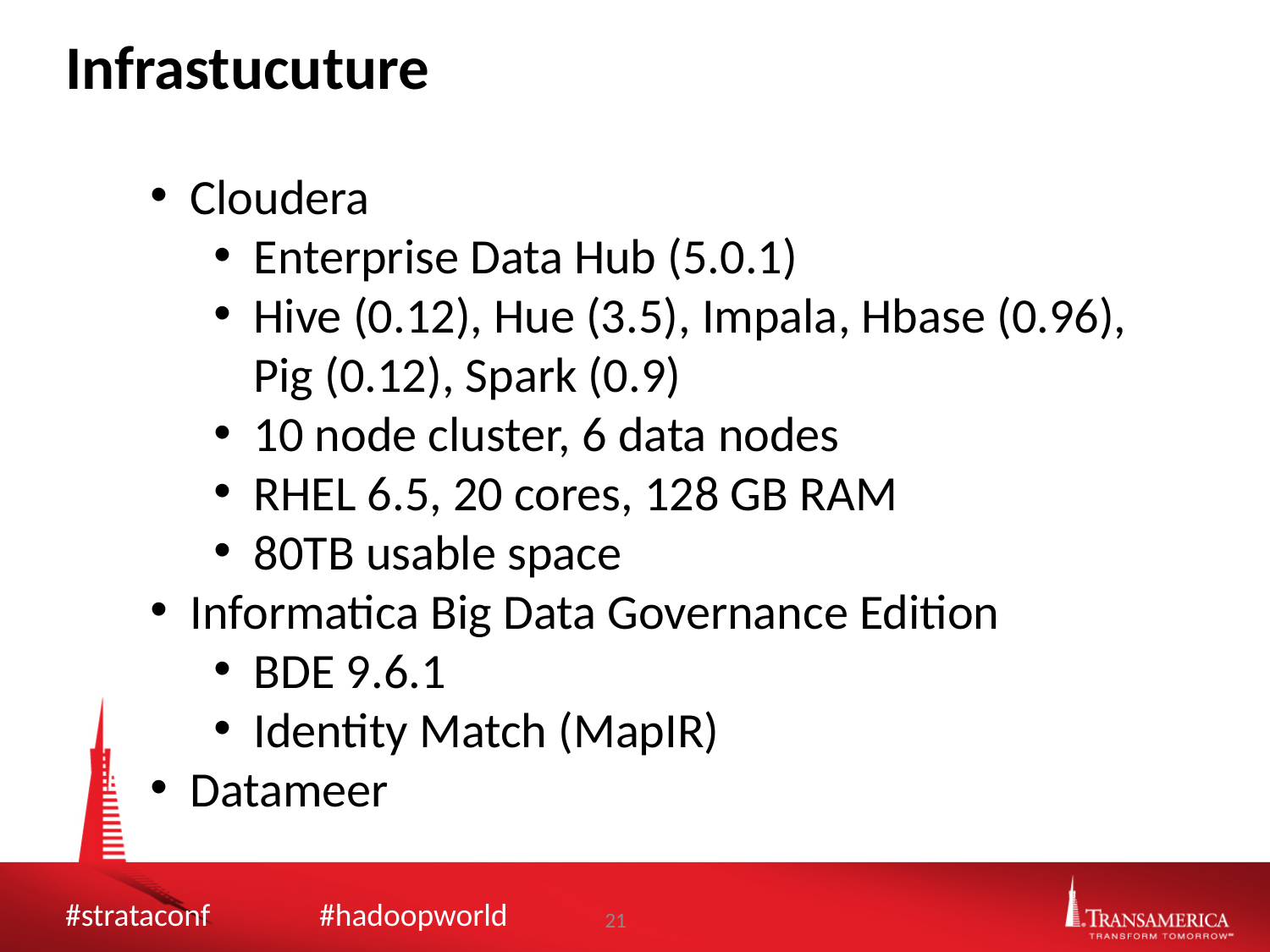

Infrastucuture
Cloudera
Enterprise Data Hub (5.0.1)
Hive (0.12), Hue (3.5), Impala, Hbase (0.96), Pig (0.12), Spark (0.9)
10 node cluster, 6 data nodes
RHEL 6.5, 20 cores, 128 GB RAM
80TB usable space
Informatica Big Data Governance Edition
BDE 9.6.1
Identity Match (MapIR)
Datameer